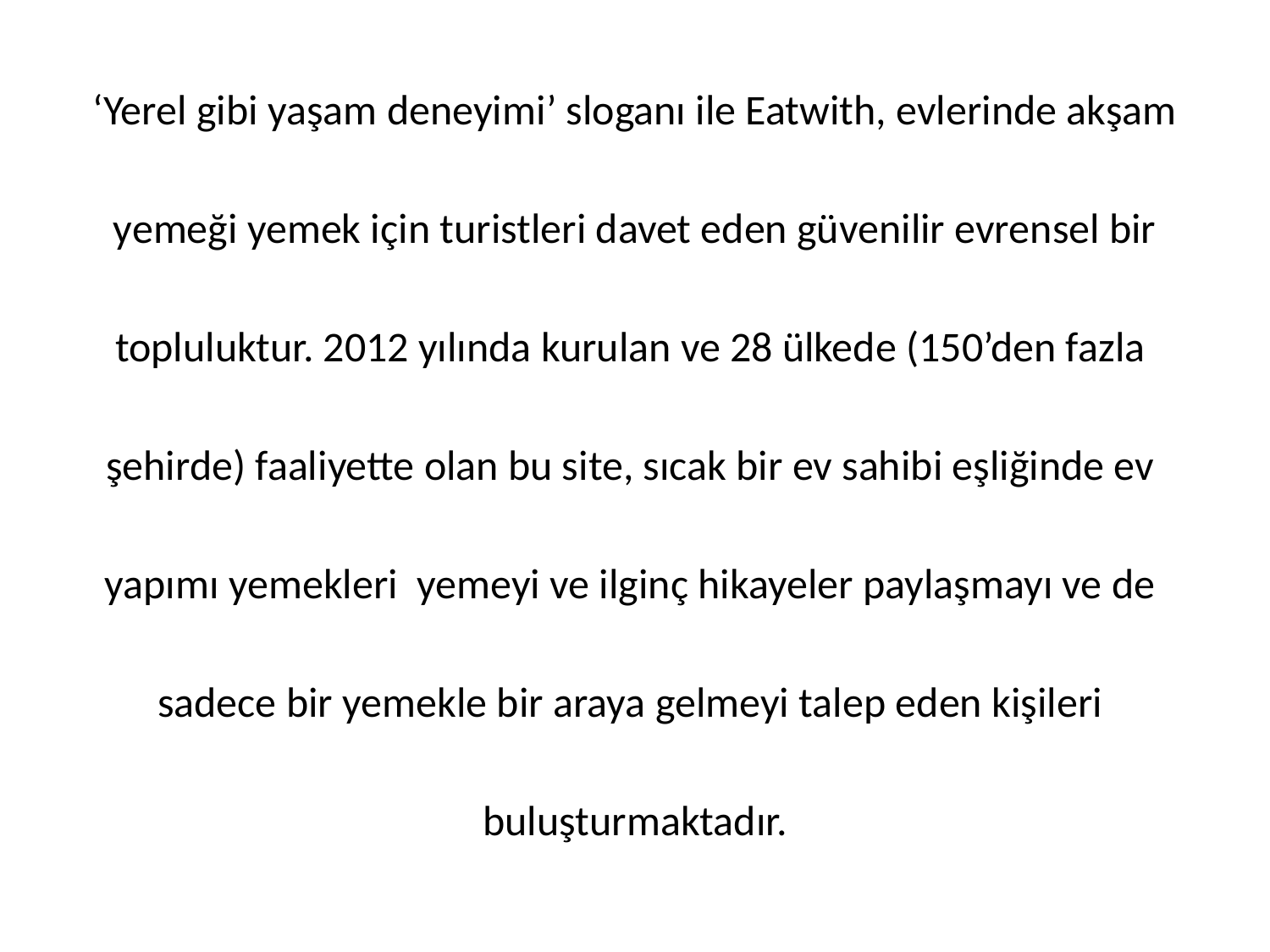

‘Yerel gibi yaşam deneyimi’ sloganı ile Eatwith, evlerinde akşam

 yemeği yemek için turistleri davet eden güvenilir evrensel bir

topluluktur. 2012 yılında kurulan ve 28 ülkede (150’den fazla

şehirde) faaliyette olan bu site, sıcak bir ev sahibi eşliğinde ev

yapımı yemekleri  yemeyi ve ilginç hikayeler paylaşmayı ve de

sadece bir yemekle bir araya gelmeyi talep eden kişileri

buluşturmaktadır.